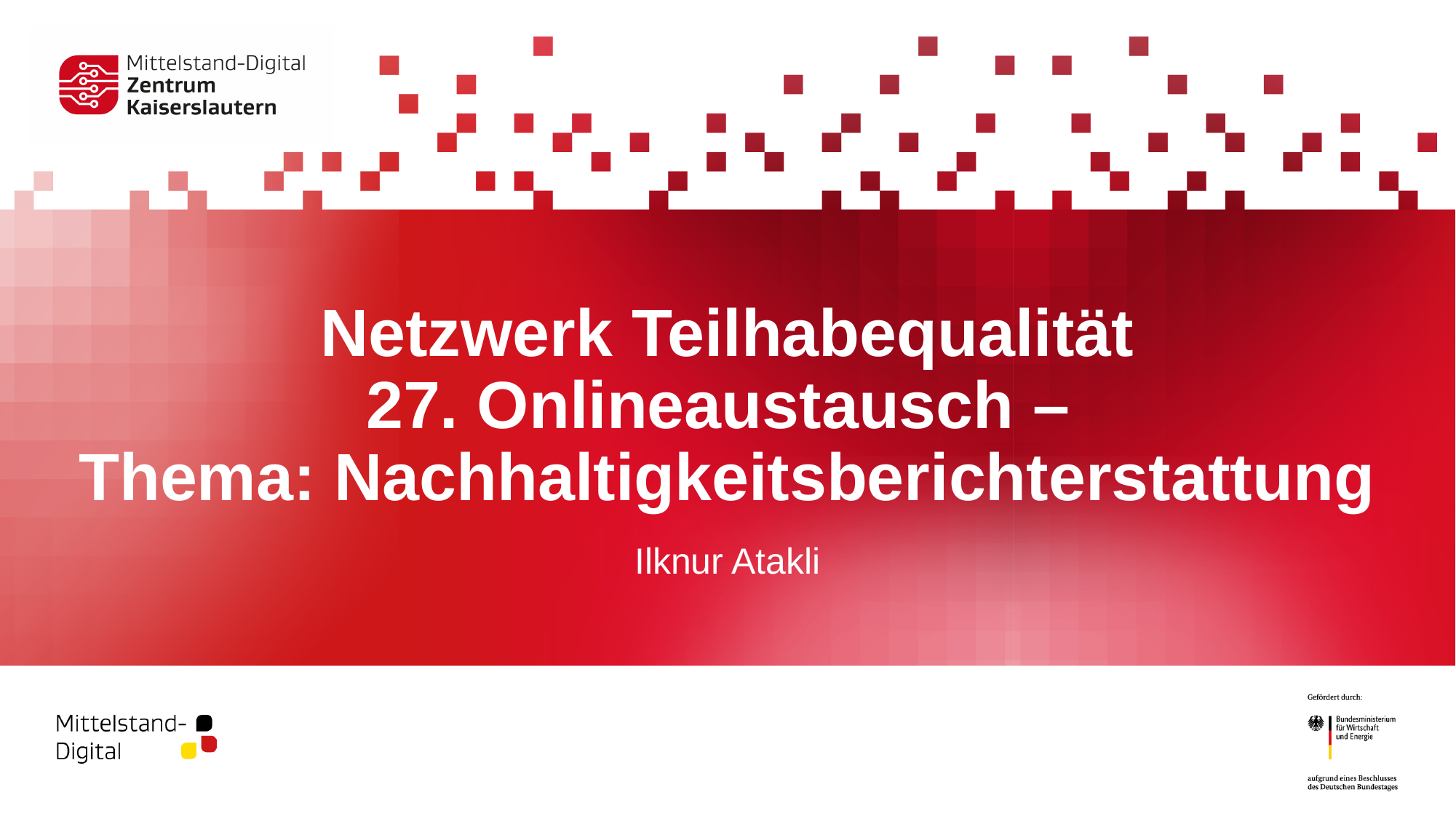

# Netzwerk Teilhabequalität 27. Onlineaustausch – Thema: Nachhaltigkeitsberichterstattung
Ilknur Atakli